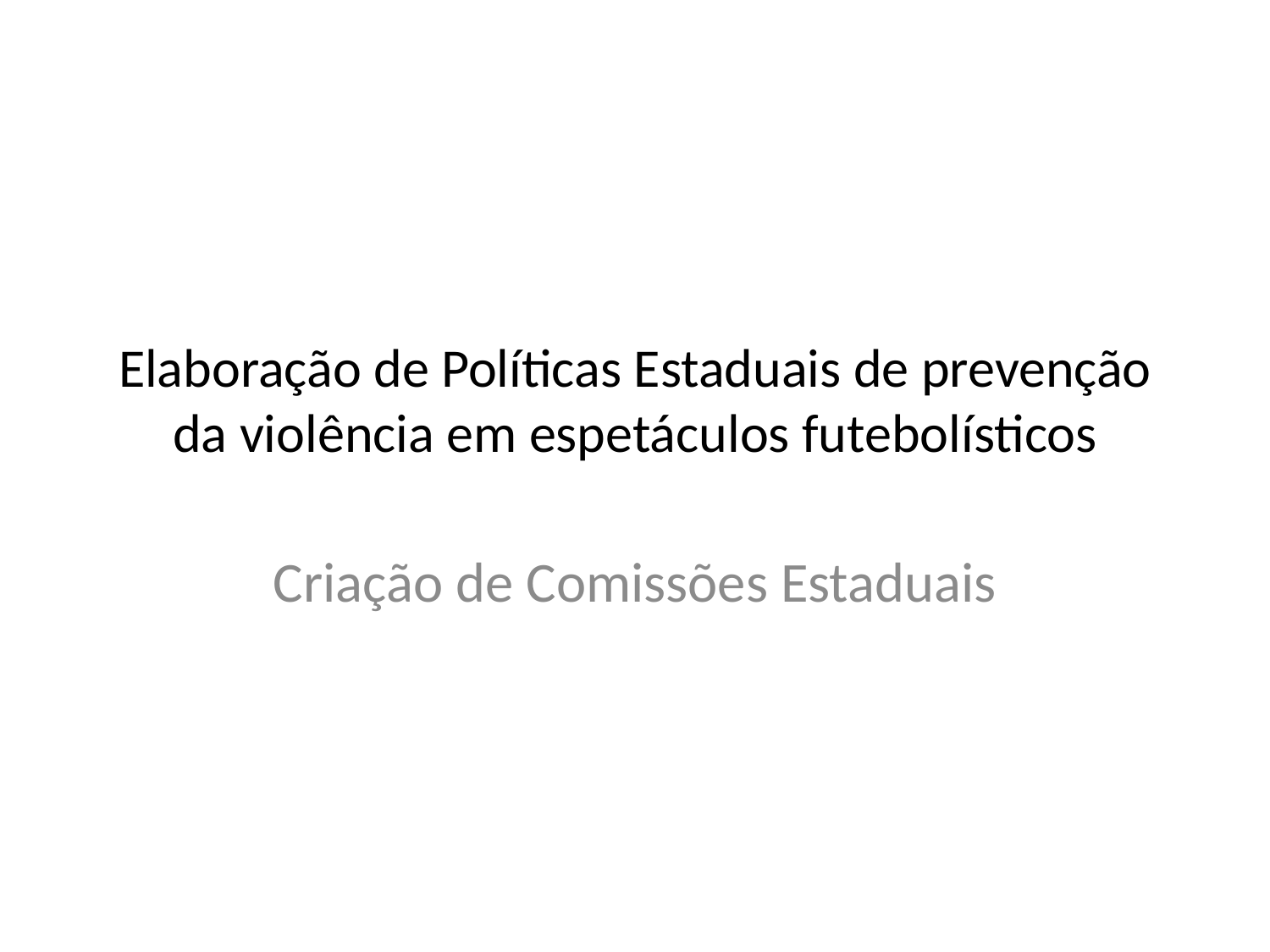

# Elaboração de Políticas Estaduais de prevenção da violência em espetáculos futebolísticos
Criação de Comissões Estaduais